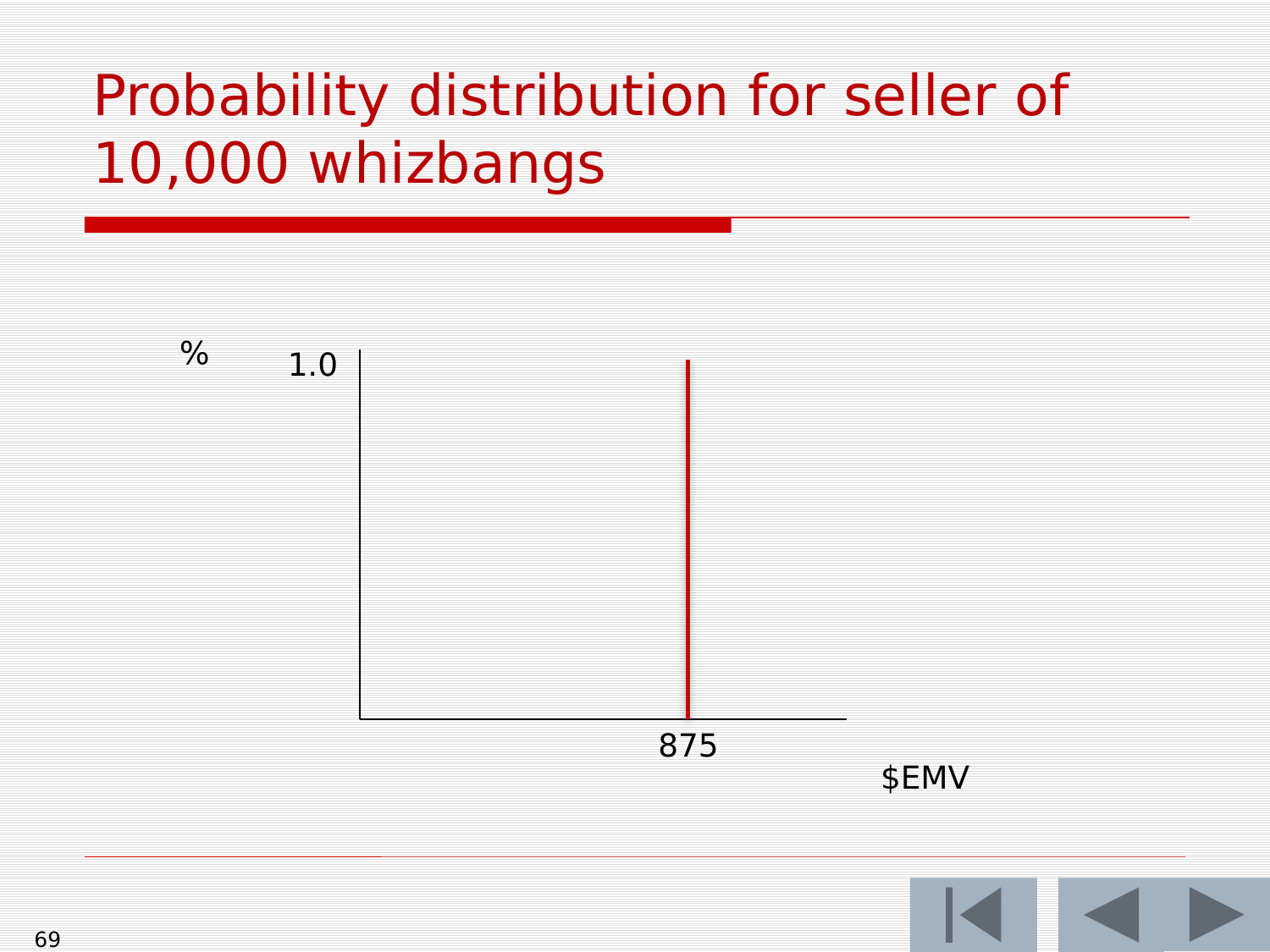

# Probability distribution for seller of 10,000 whizbangs

%
1.0
875
$EMV
69